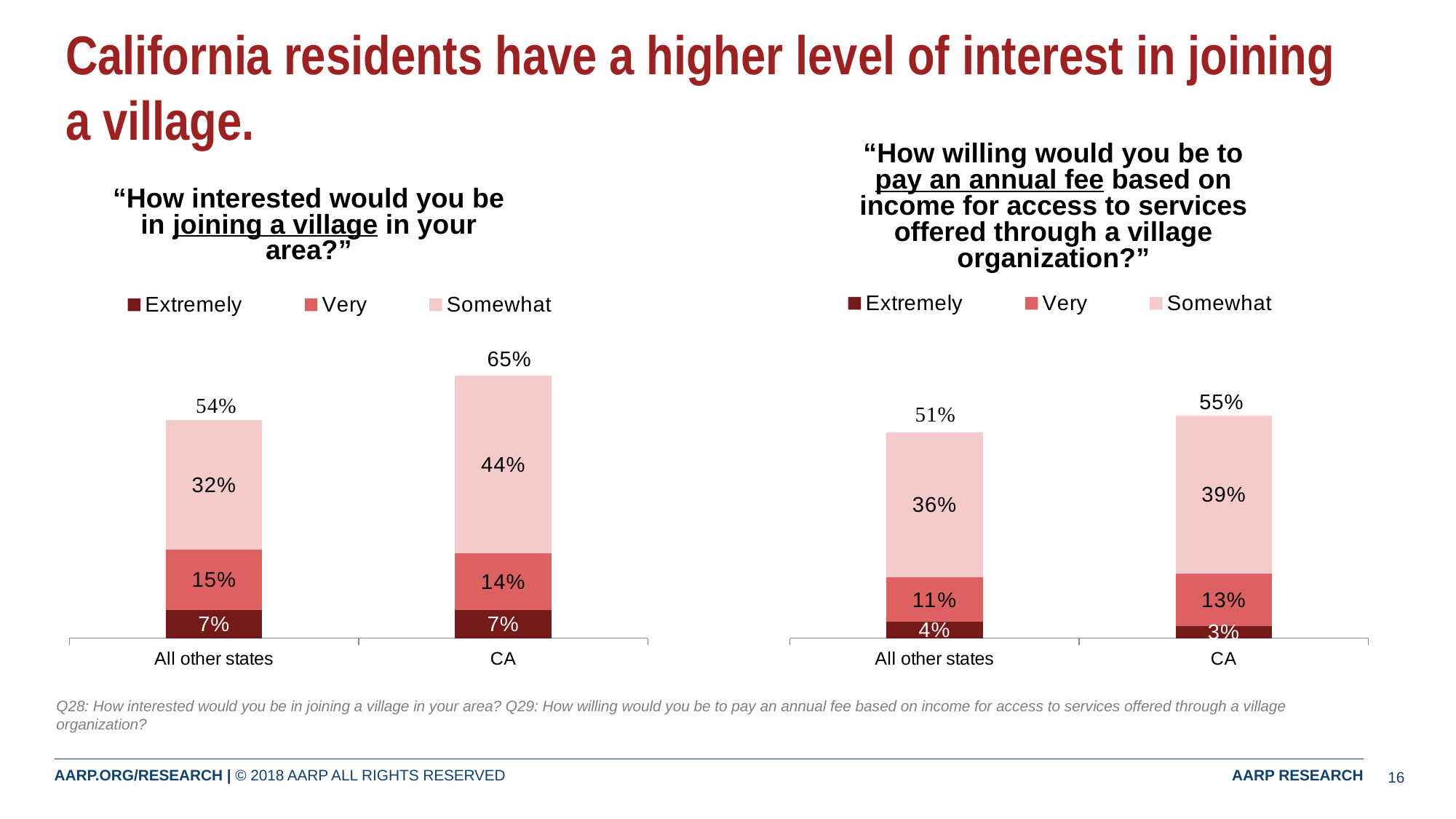

# California residents have a higher level of interest in joining a village.
“How willing would you be to pay an annual fee based on income for access to services offered through a village organization?”
“How interested would you be in joining a village in your area?”

### Chart

| Category | Extremely  | Very  | Somewhat  |
|---|---|---|---|
| All other states | 0.04 | 0.11 | 0.36 |
| CA | 0.03 | 0.13 | 0.39 |

### Chart

| Category | Extremely  | Very  | Somewhat  |
|---|---|---|---|
| All other states | 0.07 | 0.15 | 0.32 |
| CA | 0.07 | 0.14 | 0.44 |
Q28: How interested would you be in joining a village in your area? Q29: How willing would you be to pay an annual fee based on income for access to services offered through a village organization?
16